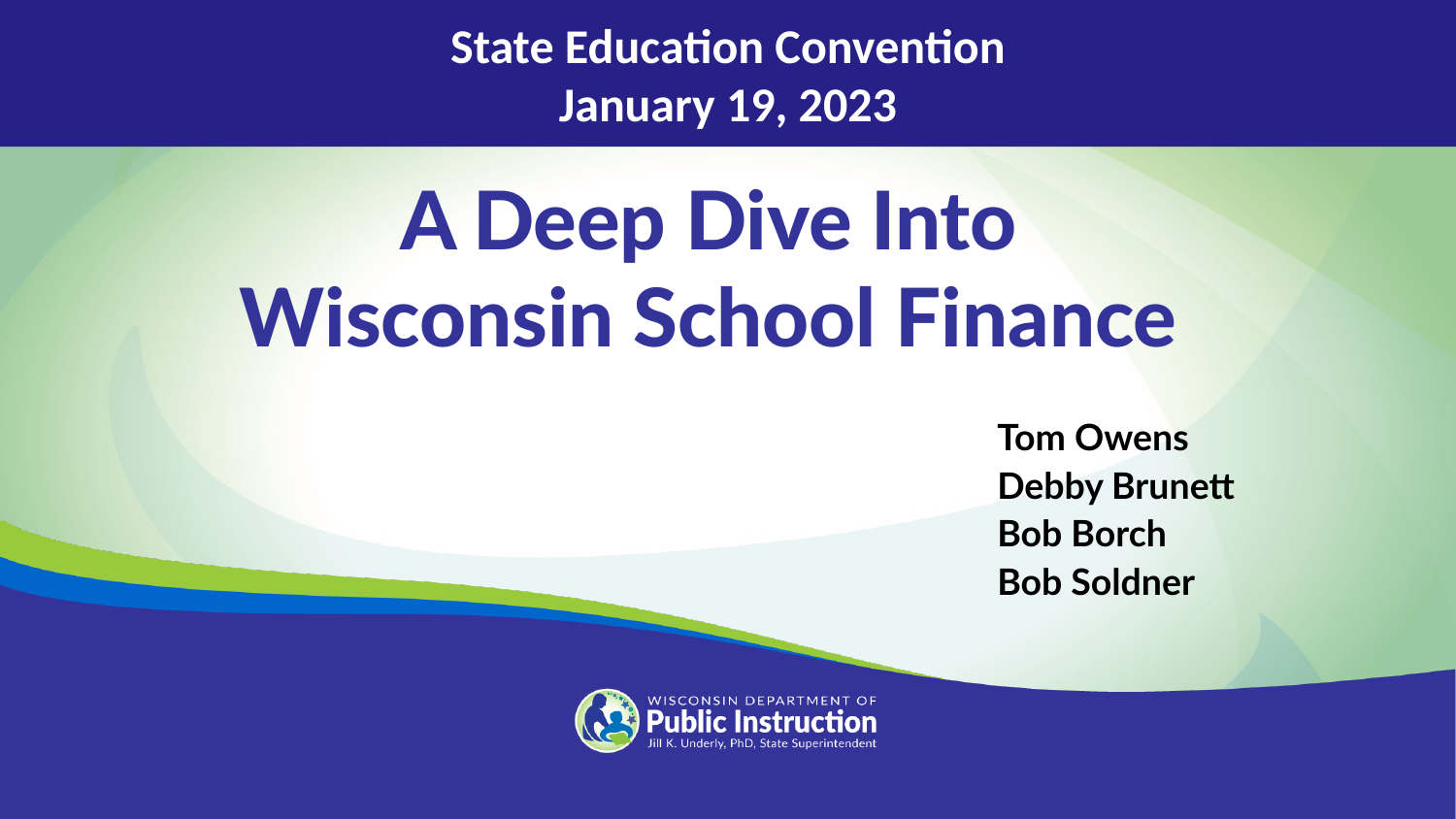

State Education Convention
January 19, 2023
A Deep Dive Into Wisconsin School Finance
Tom Owens
Debby Brunett
Bob Borch
Bob Soldner